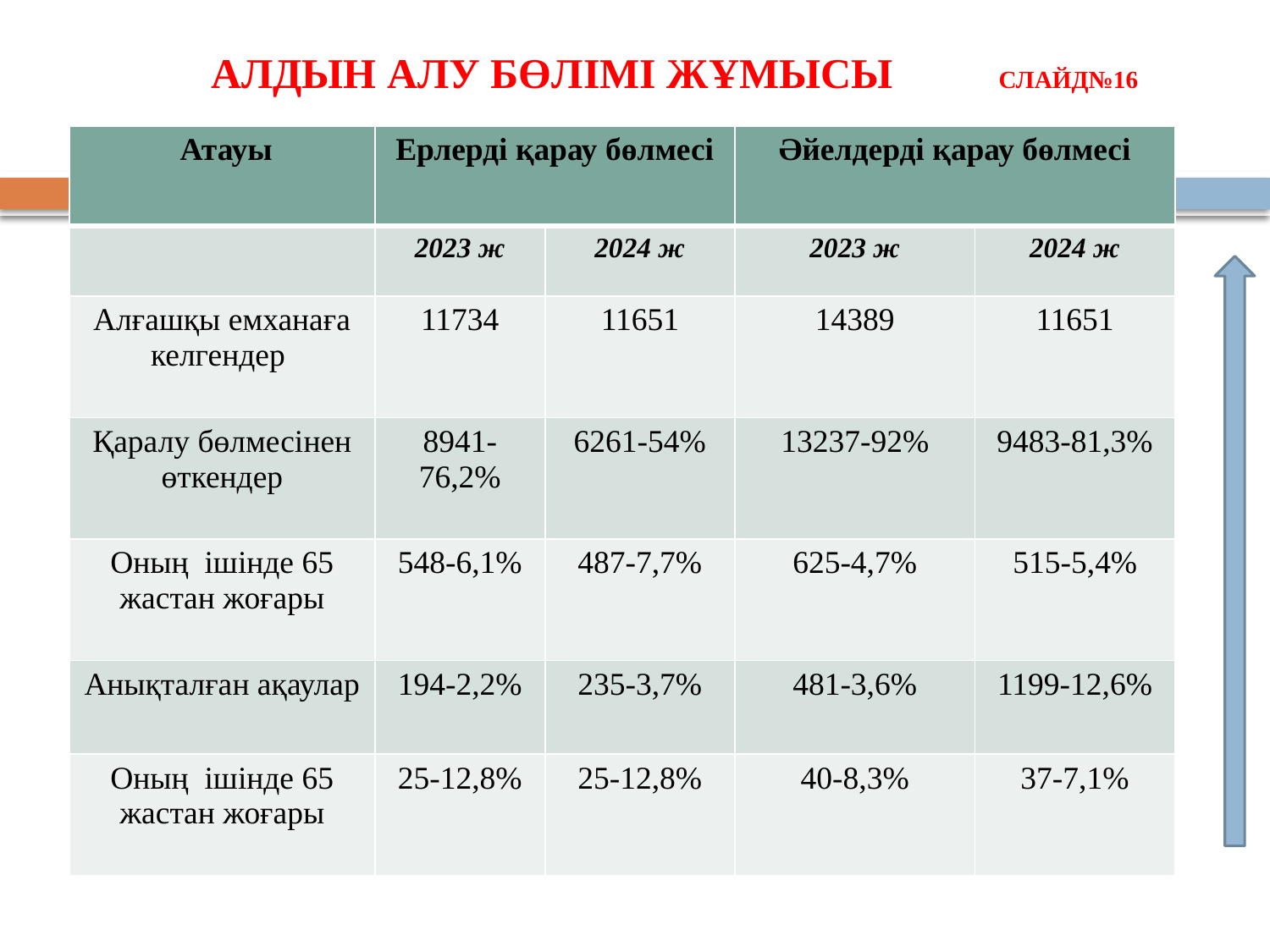

Алдын алу бөлімі жұмысы          слайд№16
| Атауы | Ерлерді қарау бөлмесі |  | Әйелдерді қарау бөлмесі |  |
| --- | --- | --- | --- | --- |
|  | 2023 ж | 2024 ж | 2023 ж | 2024 ж |
| Алғашқы емханаға келгендер | 11734 | 11651 | 14389 | 11651 |
| Қаралу бөлмесінен өткендер | 8941-76,2% | 6261-54% | 13237-92% | 9483-81,3% |
| Оның ішінде 65 жастан жоғары | 548-6,1% | 487-7,7% | 625-4,7% | 515-5,4% |
| Анықталған ақаулар | 194-2,2% | 235-3,7% | 481-3,6% | 1199-12,6% |
| Оның ішінде 65 жастан жоғары | 25-12,8% | 25-12,8% | 40-8,3% | 37-7,1% |